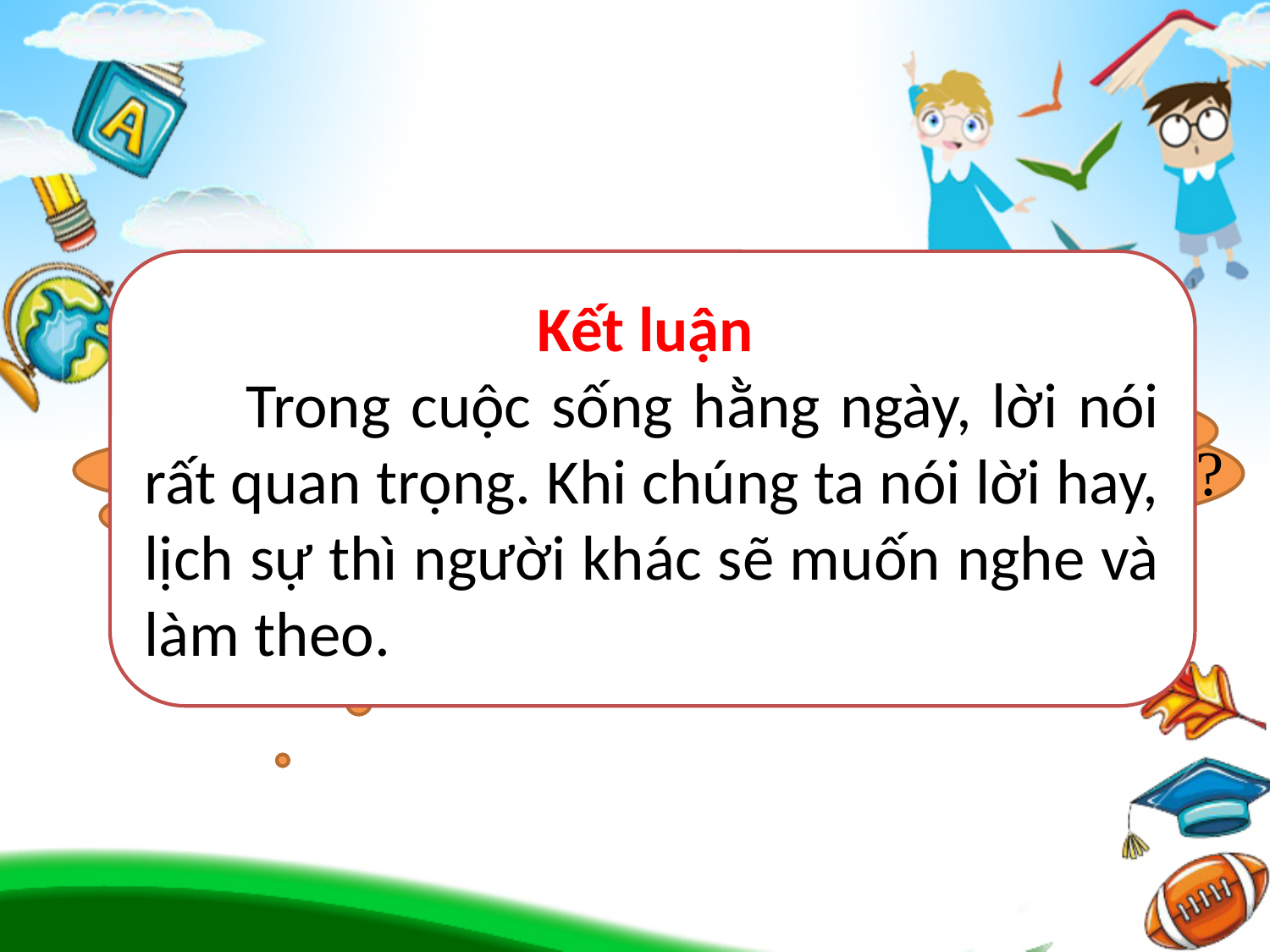

Kết luận
     Trong cuộc sống hằng ngày, lời nói rất quan trọng. Khi chúng ta nói lời hay, lịch sự thì người khác sẽ muốn nghe và làm theo.

Em học được gì thông qua trò chơi này?